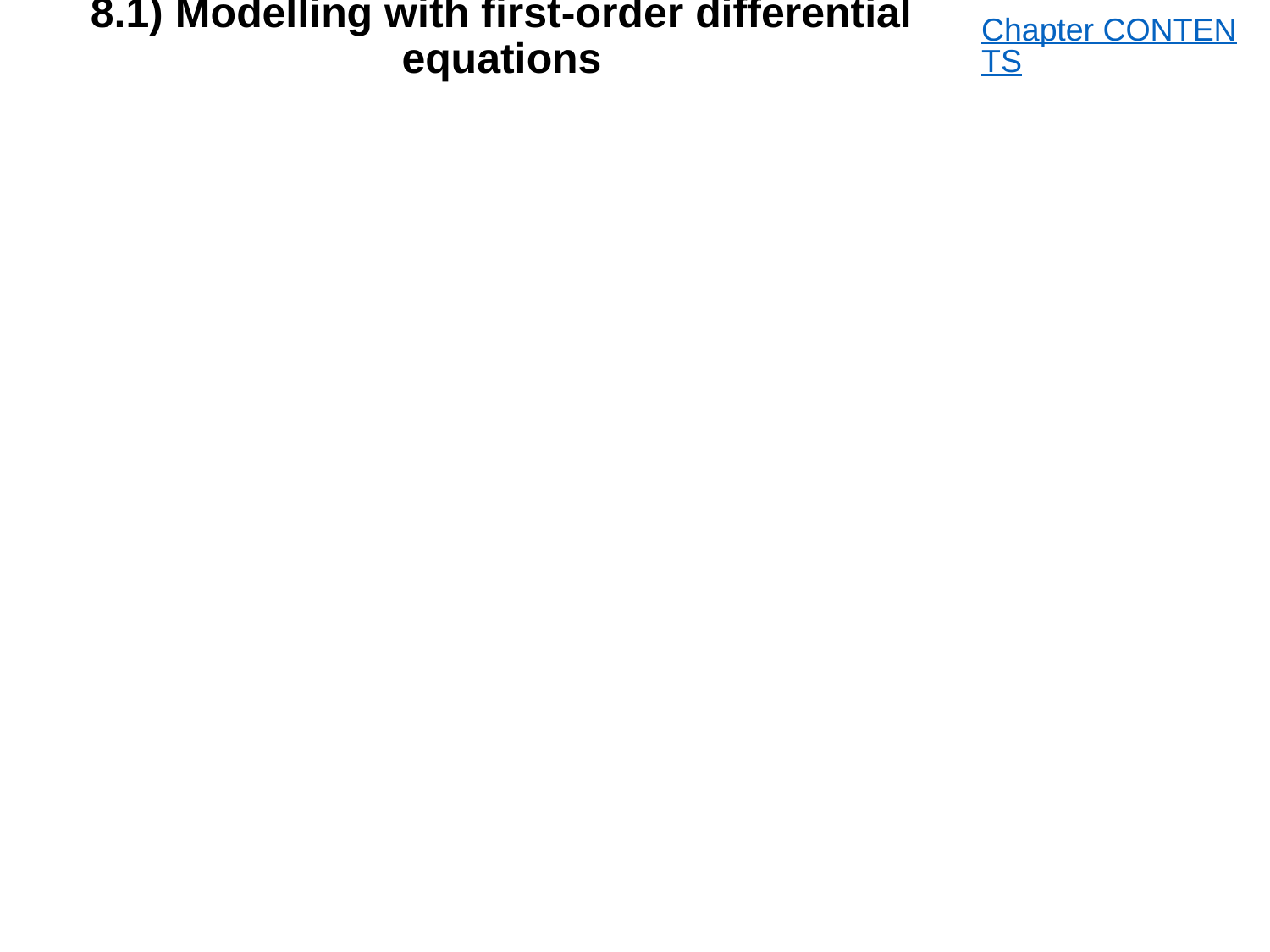

# 8.1) Modelling with first-order differential equations
Chapter CONTENTS